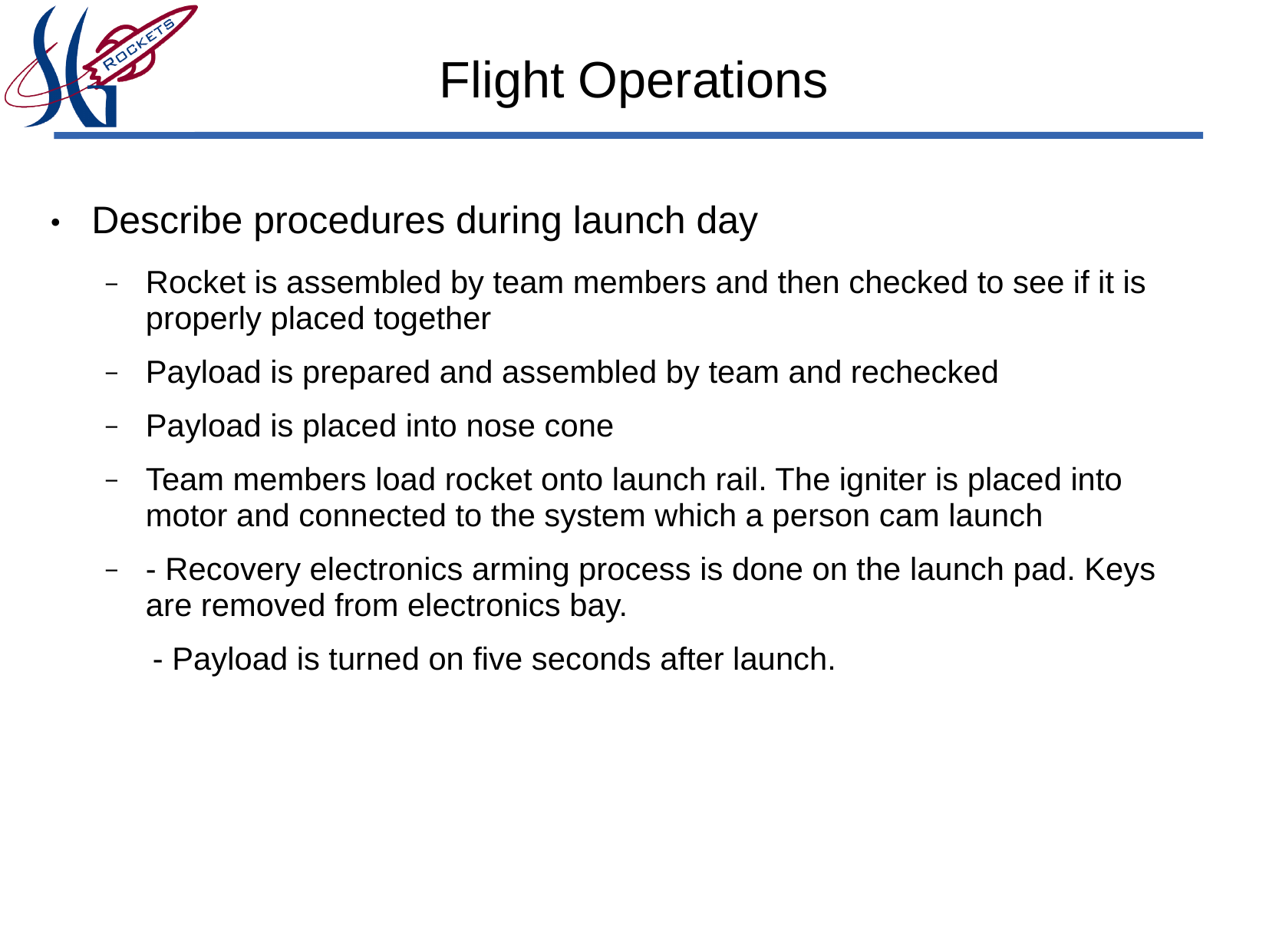

# Flight Operations
Describe procedures during launch day
Rocket is assembled by team members and then checked to see if it is properly placed together
Payload is prepared and assembled by team and rechecked
Payload is placed into nose cone
Team members load rocket onto launch rail. The igniter is placed into motor and connected to the system which a person cam launch
- Recovery electronics arming process is done on the launch pad. Keys are removed from electronics bay.
- Payload is turned on five seconds after launch.